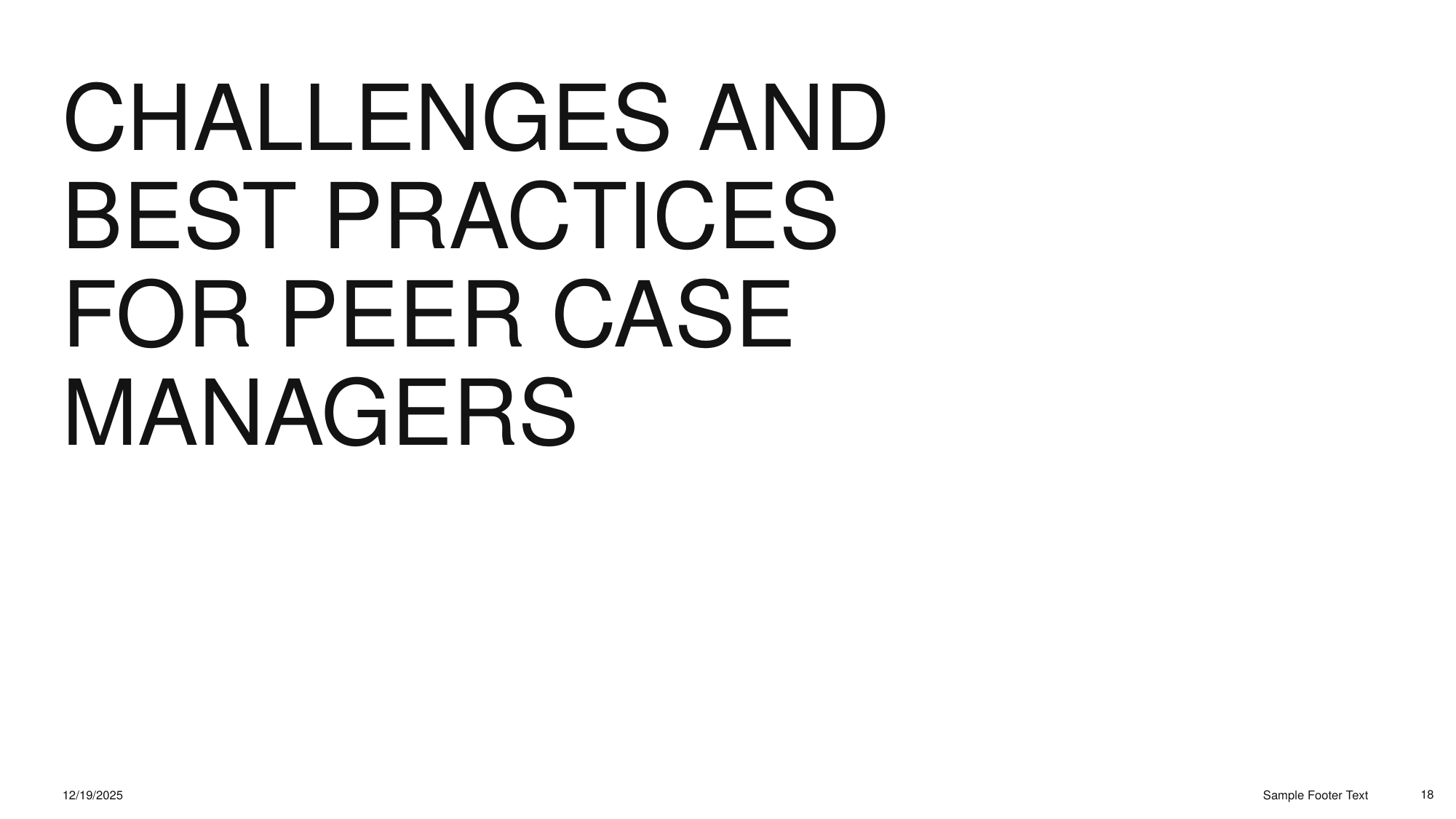

# Challenges and Best Practices for Peer Case Managers

12/19/2025
Sample Footer Text
18